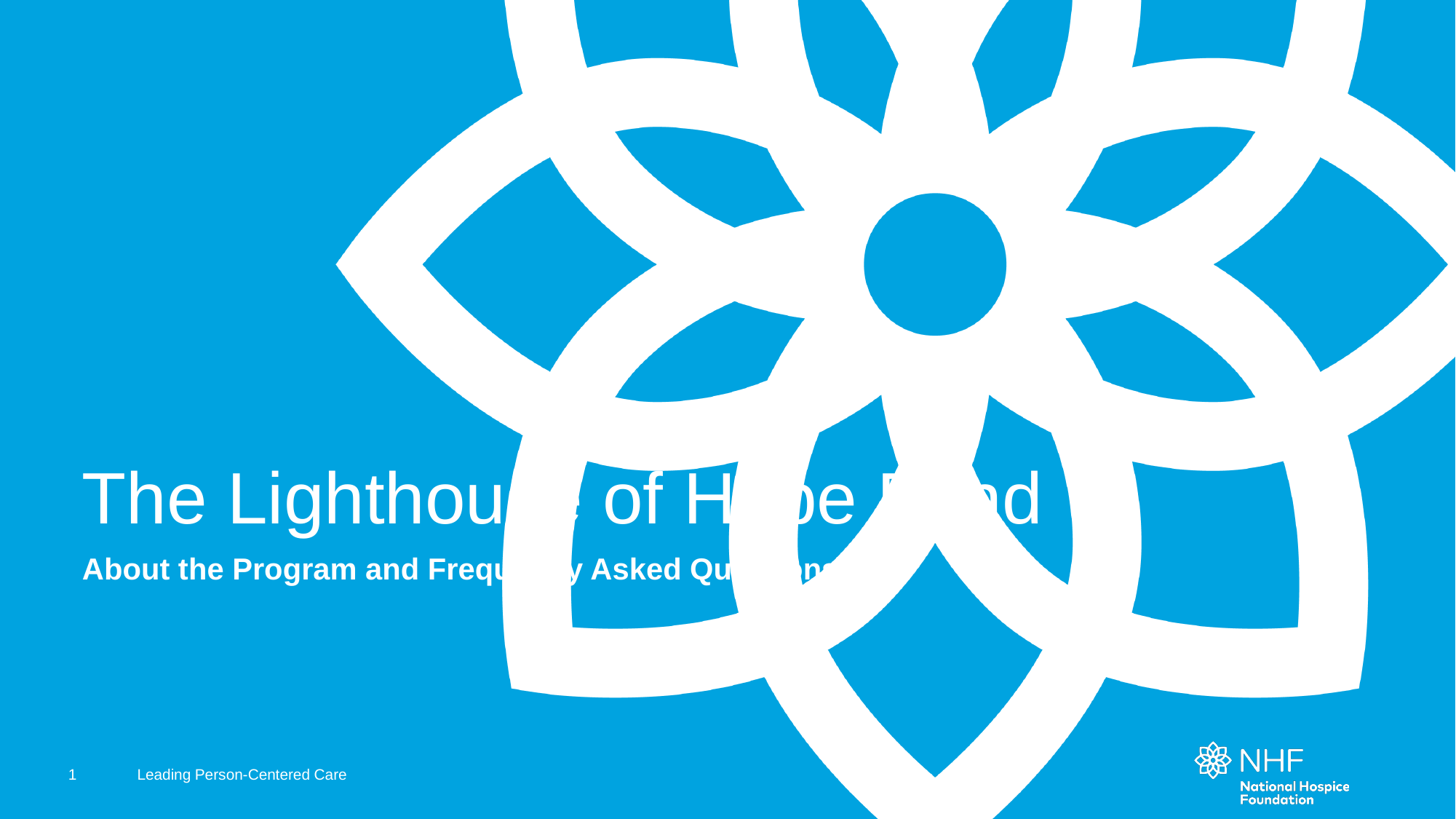

# The Lighthouse of Hope Fund
About the Program and Frequently Asked Questions
1
Leading Person-Centered Care